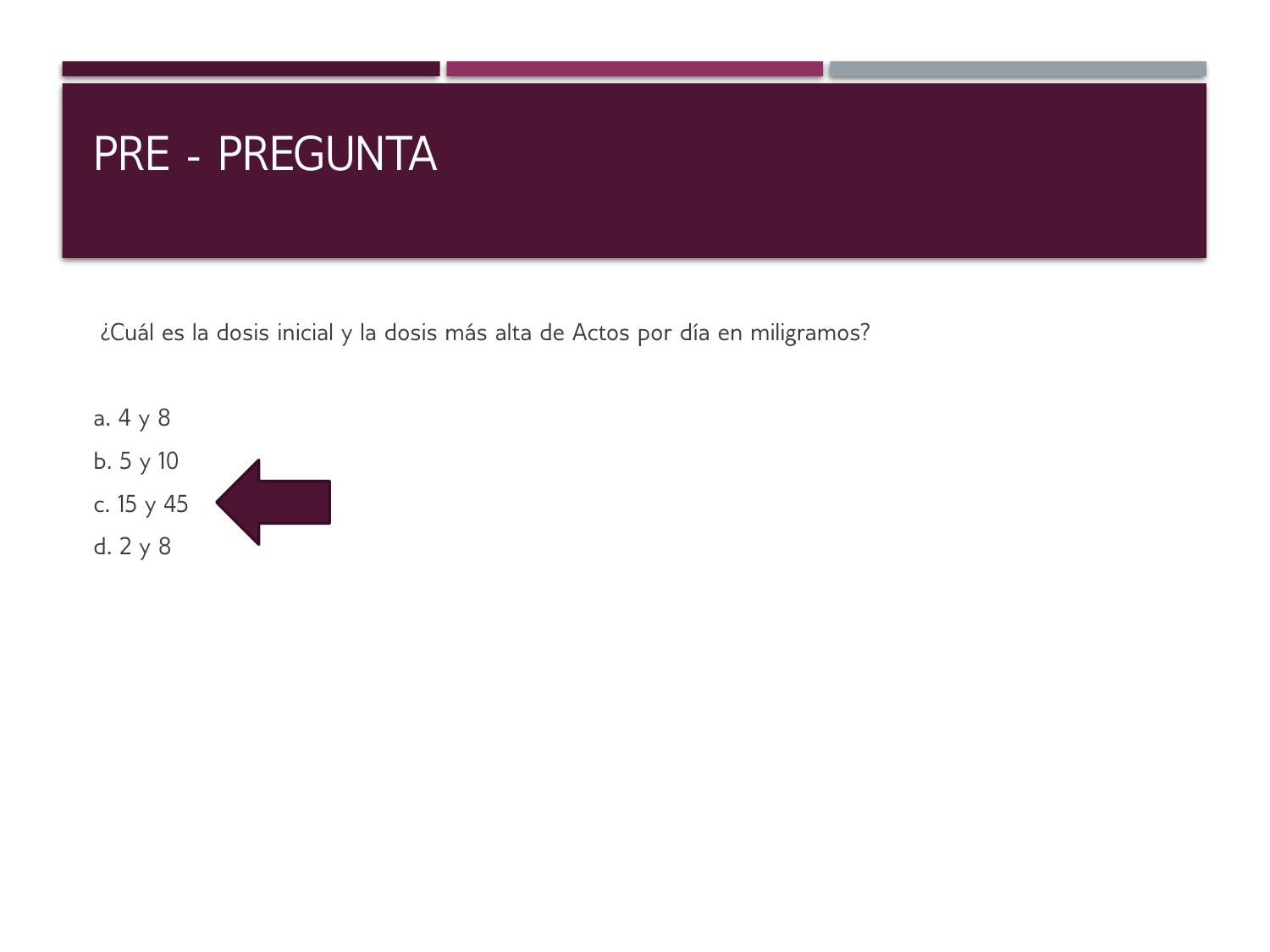

# Pre - PREGUNTA

 ¿Cuál es la dosis inicial y la dosis más alta de Actos por día en miligramos?

a. 4 y 8
b. 5 y 10
c. 15 y 45
d. 2 y 8